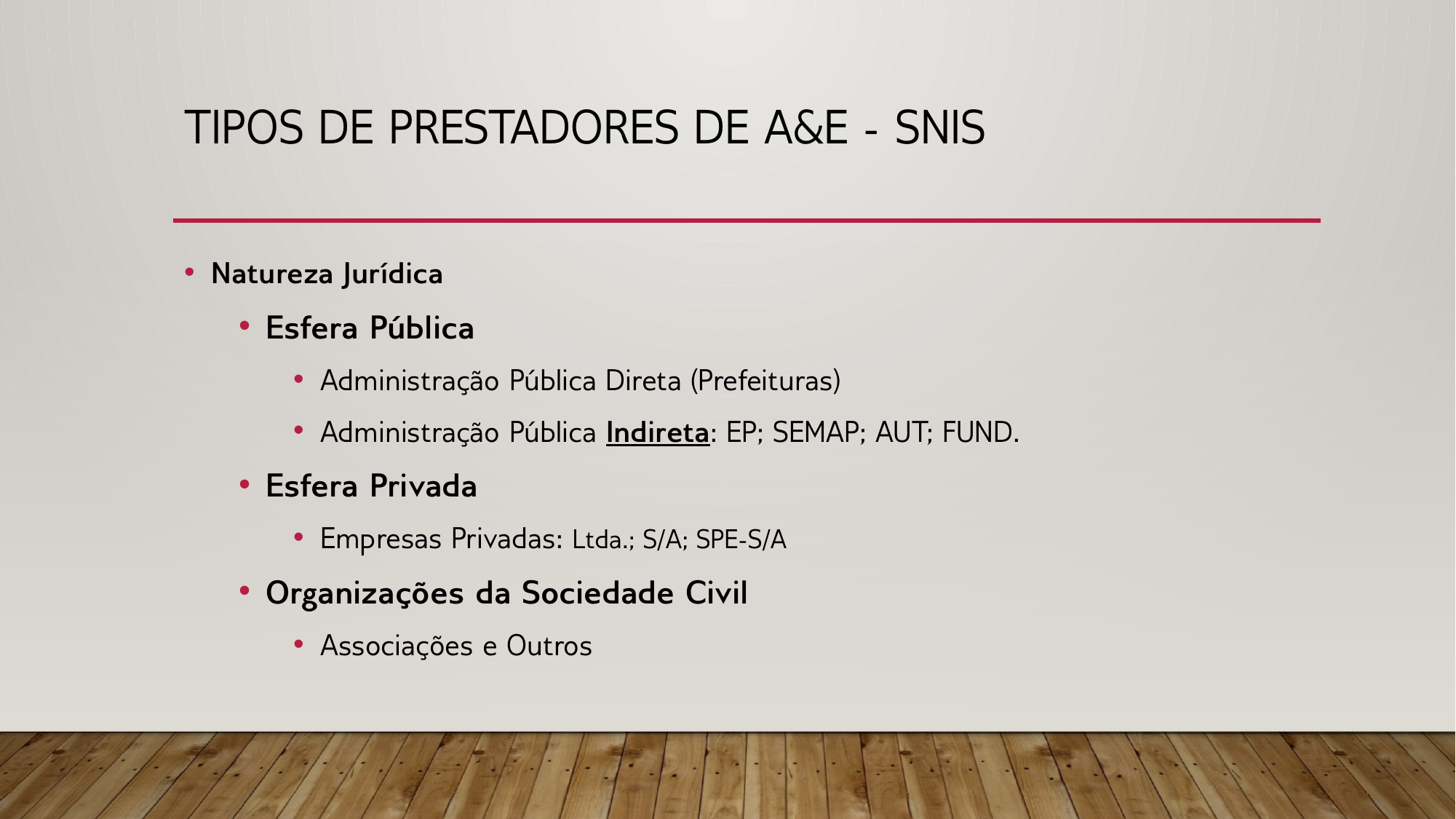

# Tipos de PRESTADORES DE A&E - SNIS
Natureza Jurídica
Esfera Pública
Administração Pública Direta (Prefeituras)
Administração Pública Indireta: EP; SEMAP; AUT; FUND.
Esfera Privada
Empresas Privadas: Ltda.; S/A; SPE-S/A
Organizações da Sociedade Civil
Associações e Outros